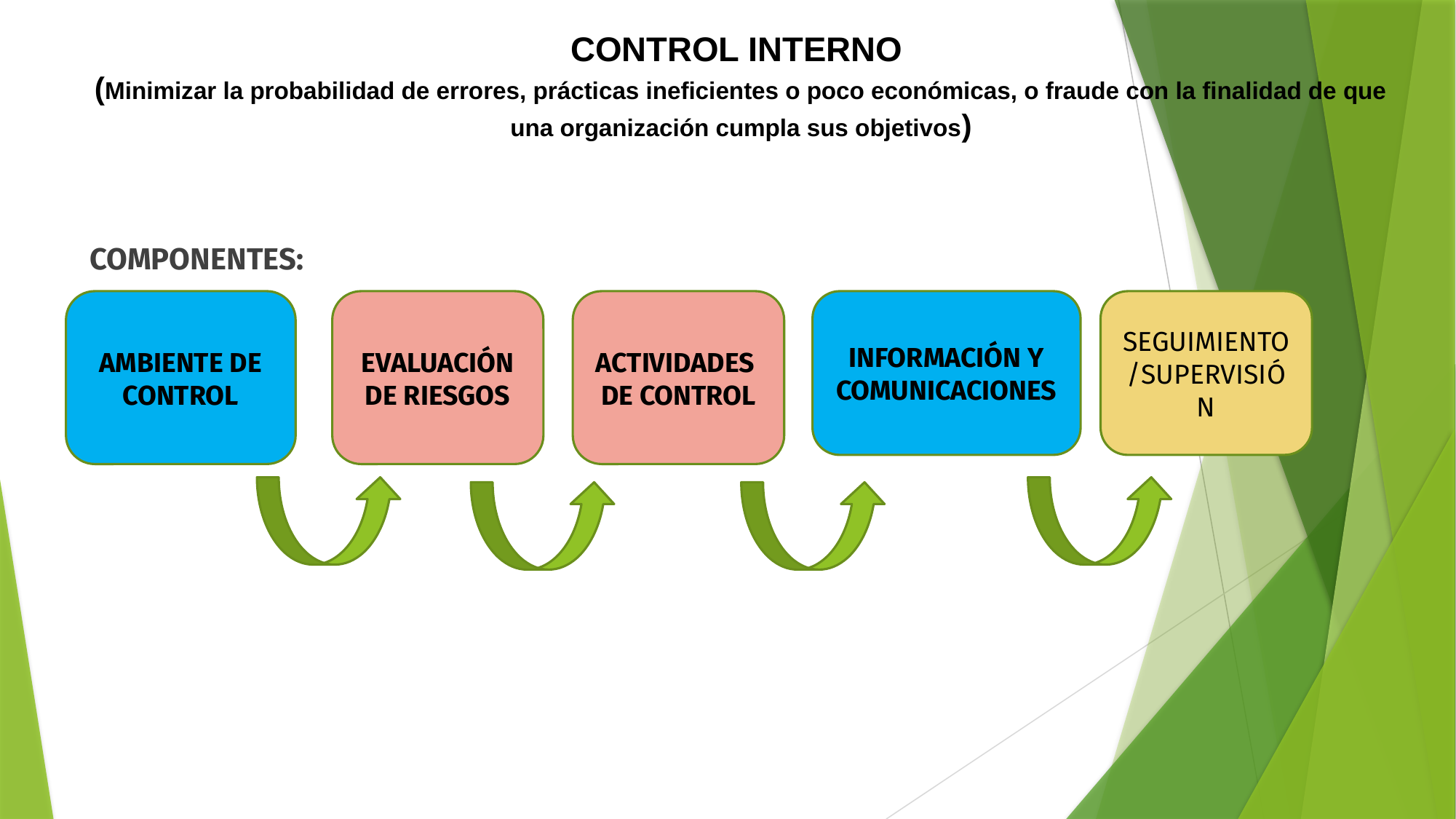

# CONTROL INTERNO (Minimizar la probabilidad de errores, prácticas ineficientes o poco económicas, o fraude con la finalidad de que una organización cumpla sus objetivos)

COMPONENTES:
AMBIENTE DE CONTROL
EVALUACIÓN DE RIESGOS
ACTIVIDADES  DE CONTROL
INFORMACIÓN Y COMUNICACIONES
SEGUIMIENTO /SUPERVISIÓN